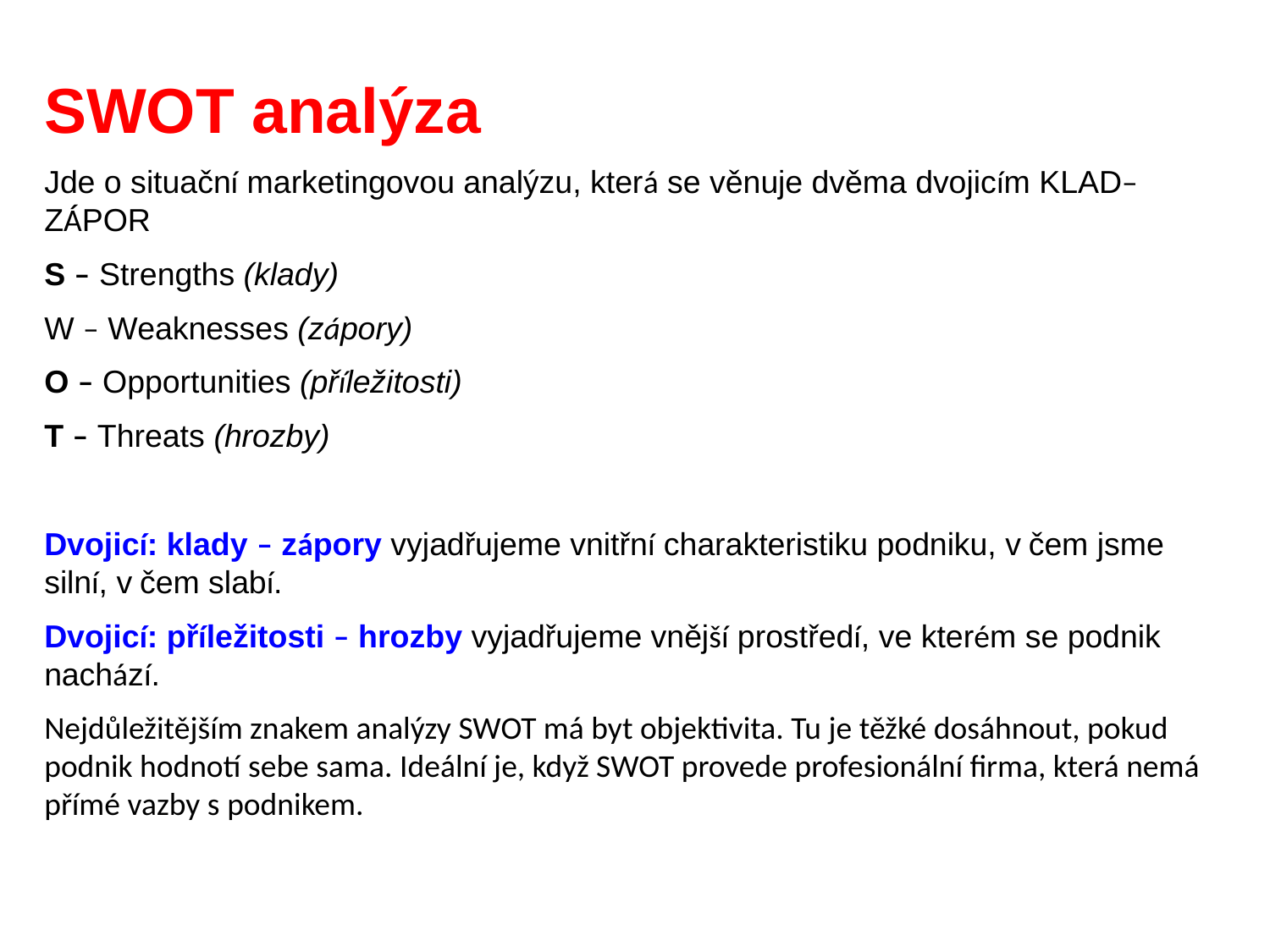

SWOT analýza
Jde o situační marketingovou analýzu, která se věnuje dvěma dvojicím KLAD–ZÁPOR
S – Strengths (klady)
W – Weaknesses (zápory)
O – Opportunities (příležitosti)
T – Threats (hrozby)

Dvojicí: klady – zápory vyjadřujeme vnitřní charakteristiku podniku, v čem jsme silní, v čem slabí.
Dvojicí: příležitosti – hrozby vyjadřujeme vnější prostředí, ve kterém se podnik nachází.
Nejdůležitějším znakem analýzy SWOT má byt objektivita. Tu je těžké dosáhnout, pokud podnik hodnotí sebe sama. Ideální je, když SWOT provede profesionální firma, která nemá přímé vazby s podnikem.